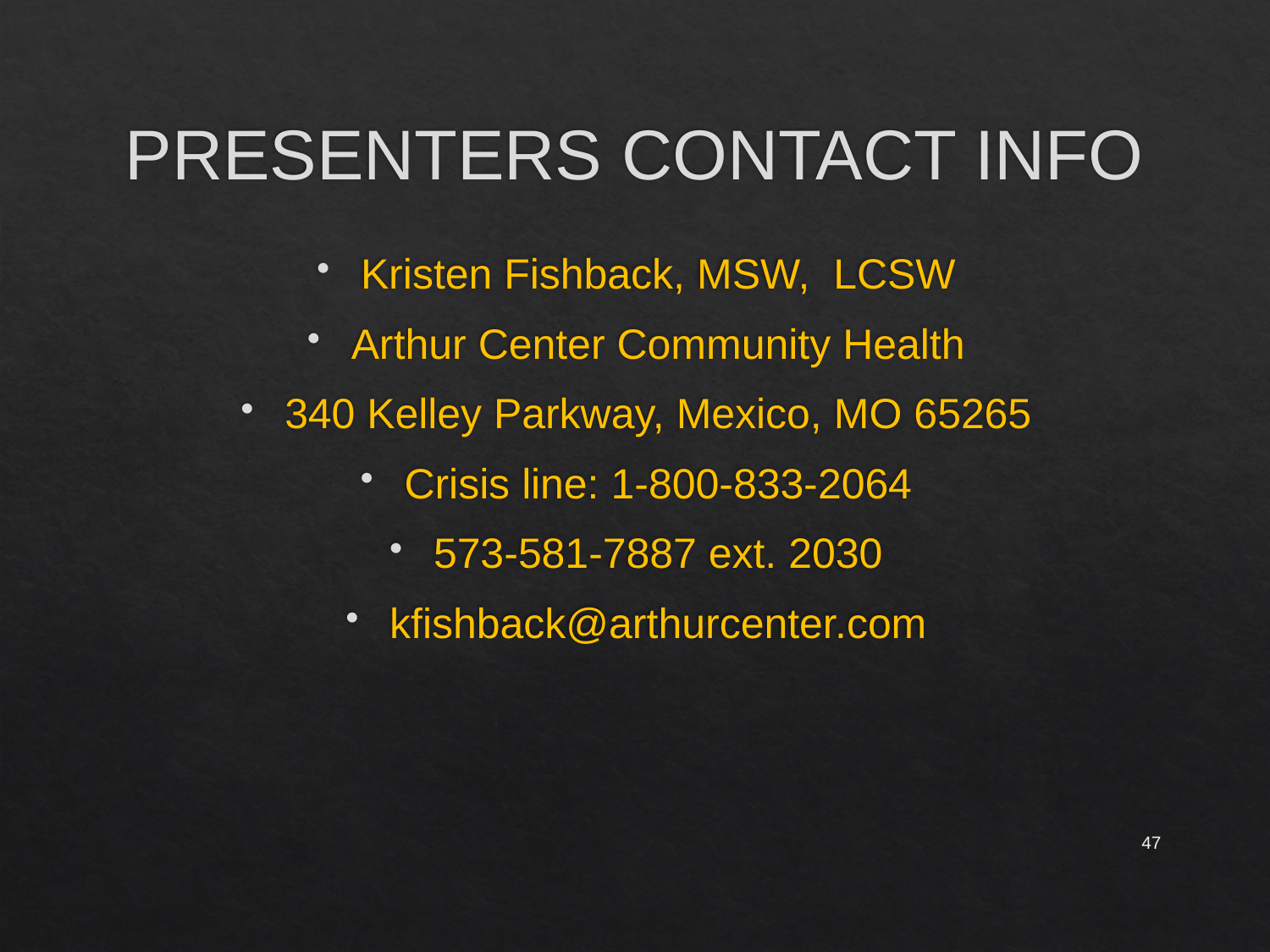

# PRESENTERS CONTACT INFO
Kristen Fishback, MSW,  LCSW
Arthur Center Community Health
340 Kelley Parkway, Mexico, MO 65265
Crisis line: 1-800-833-2064
573-581-7887 ext. 2030
kfishback@arthurcenter.com

47